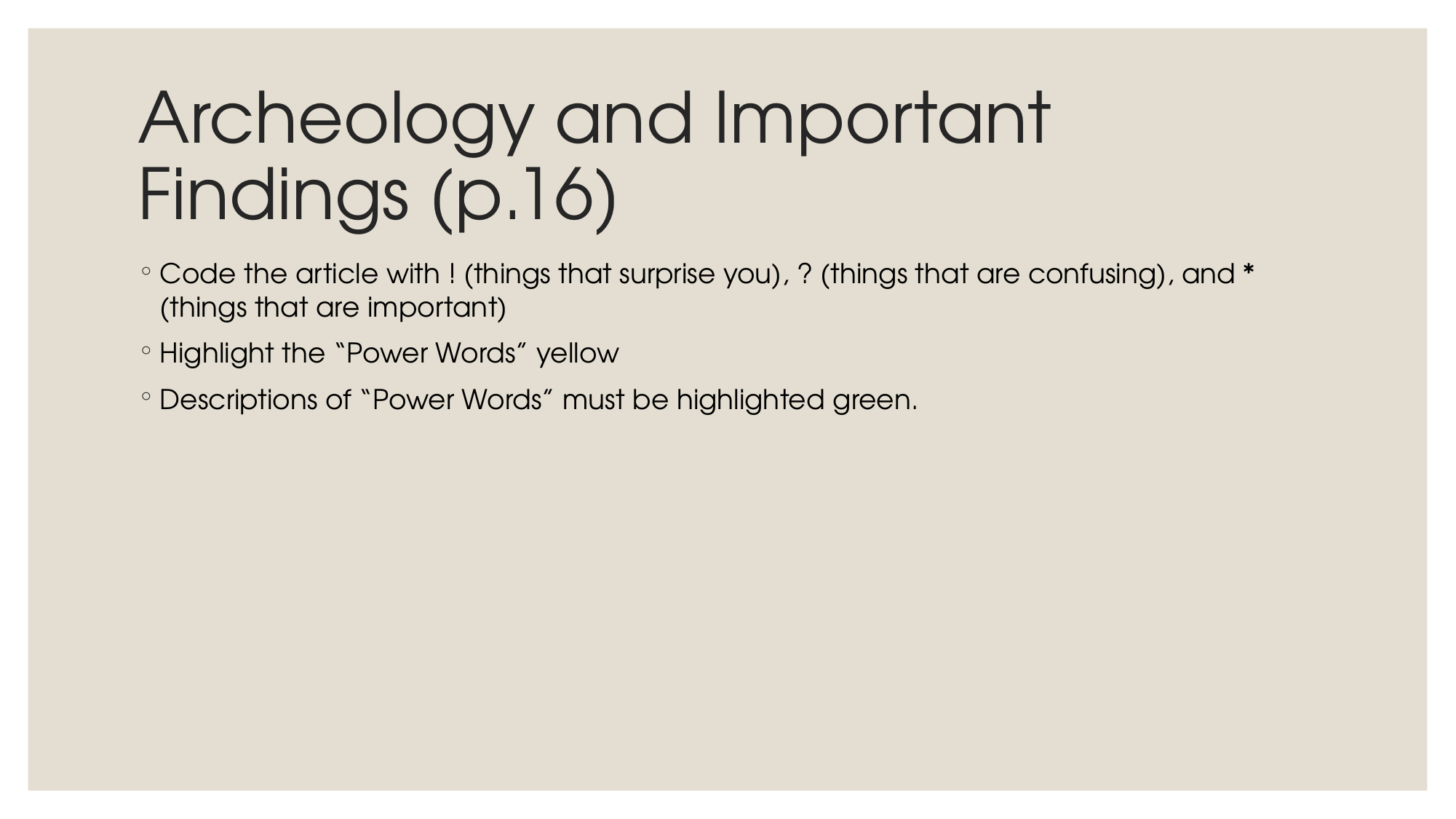

# Archeology and Important Findings (p.16)
Code the article with ! (things that surprise you), ? (things that are confusing), and * (things that are important)
Highlight the “Power Words” yellow
Descriptions of “Power Words” must be highlighted green.